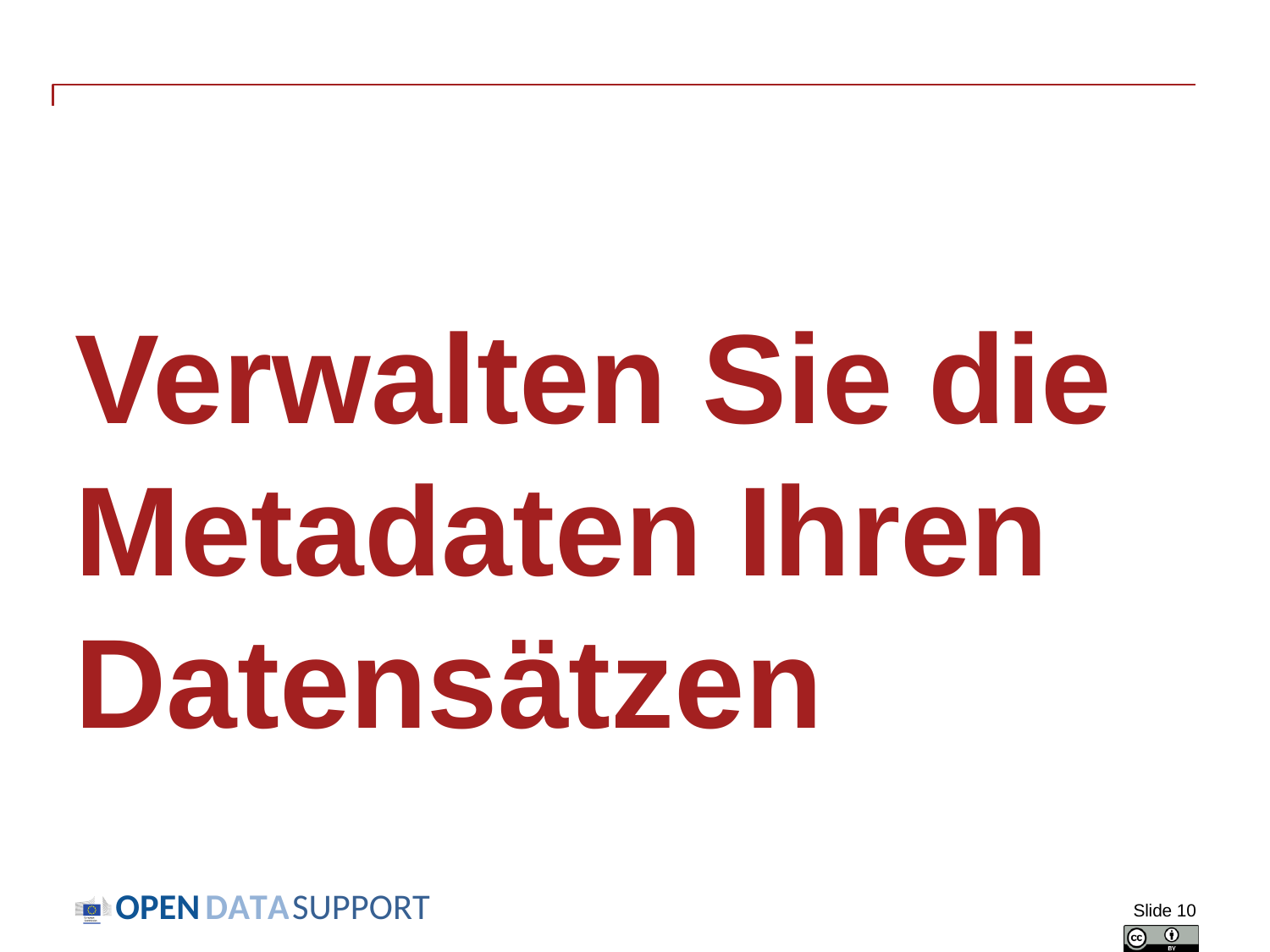

# Verwalten Sie die Metadaten Ihren Datensätzen
Slide 10